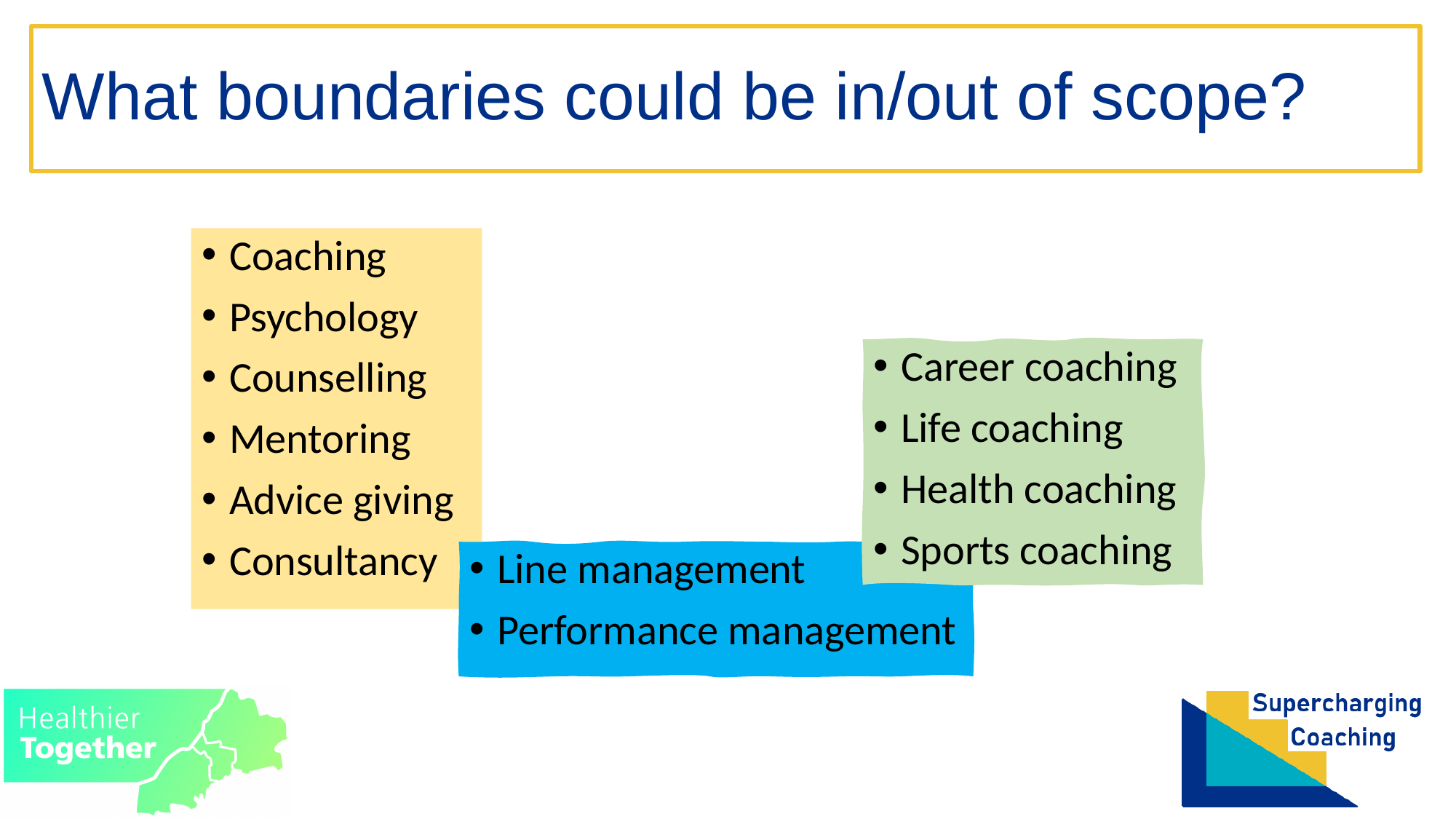

# What boundaries could be in/out of scope?
Coaching
Psychology
Counselling
Mentoring
Advice giving
Consultancy
Career coaching
Life coaching
Health coaching
Sports coaching
Line management
Performance management